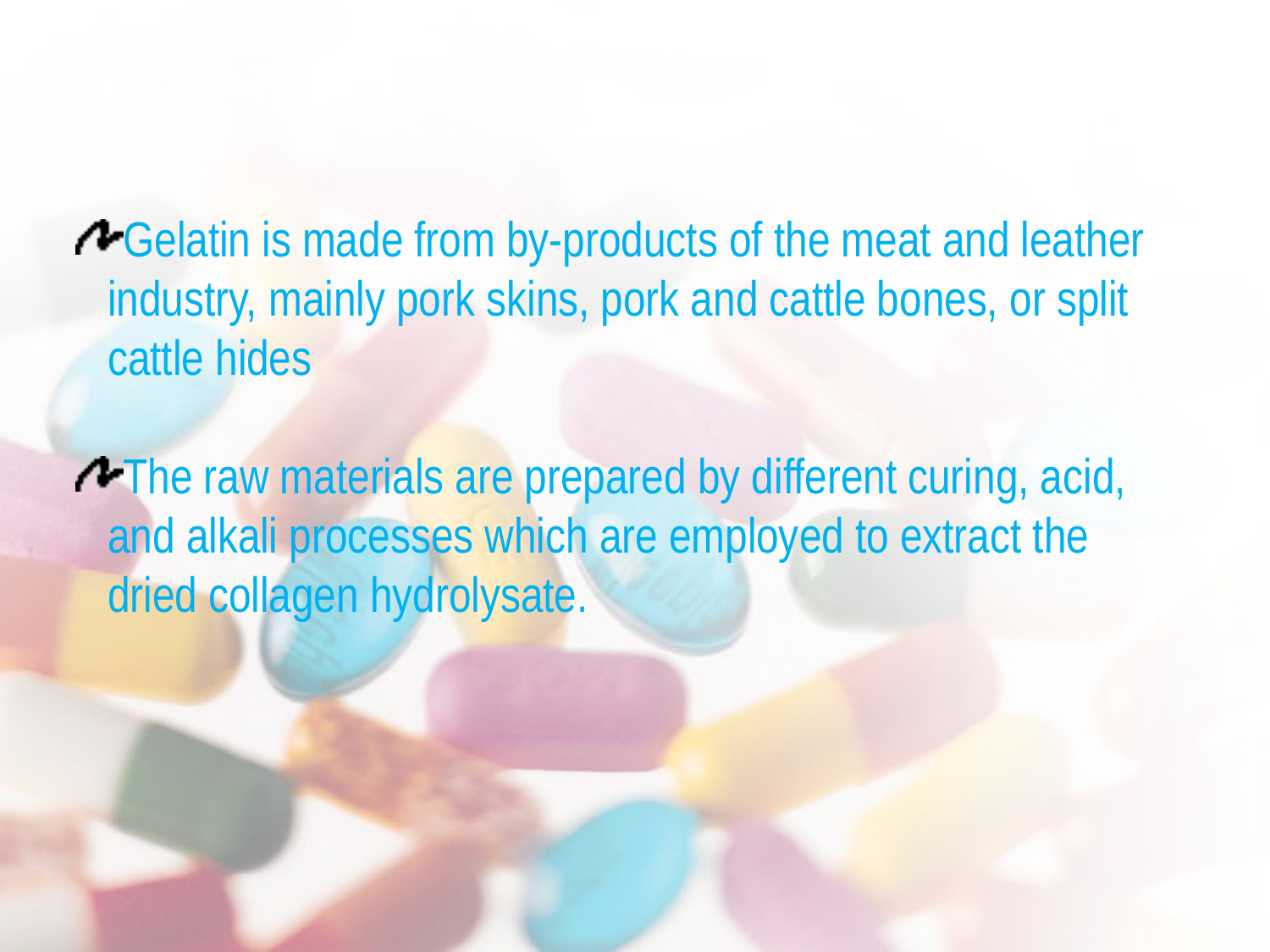

Gelatin is made from by-products of the meat and leather industry, mainly pork skins, pork and cattle bones, or split cattle hides

The raw materials are prepared by different curing, acid, and alkali processes which are employed to extract the dried collagen hydrolysate.